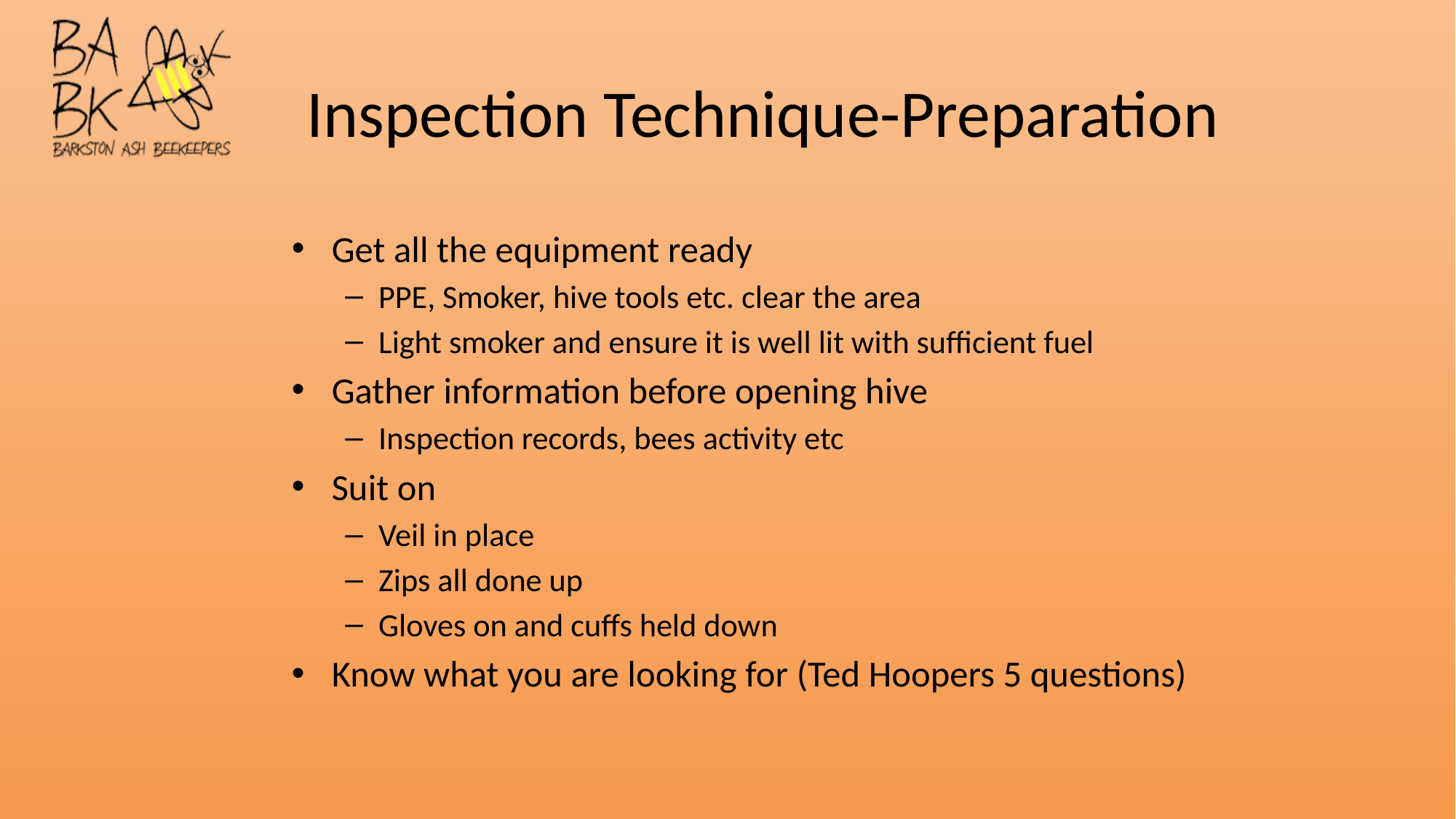

# Inspection Technique-Preparation
Get all the equipment ready
PPE, Smoker, hive tools etc. clear the area
Light smoker and ensure it is well lit with sufficient fuel
Gather information before opening hive
Inspection records, bees activity etc
Suit on
Veil in place
Zips all done up
Gloves on and cuffs held down
Know what you are looking for (Ted Hoopers 5 questions)